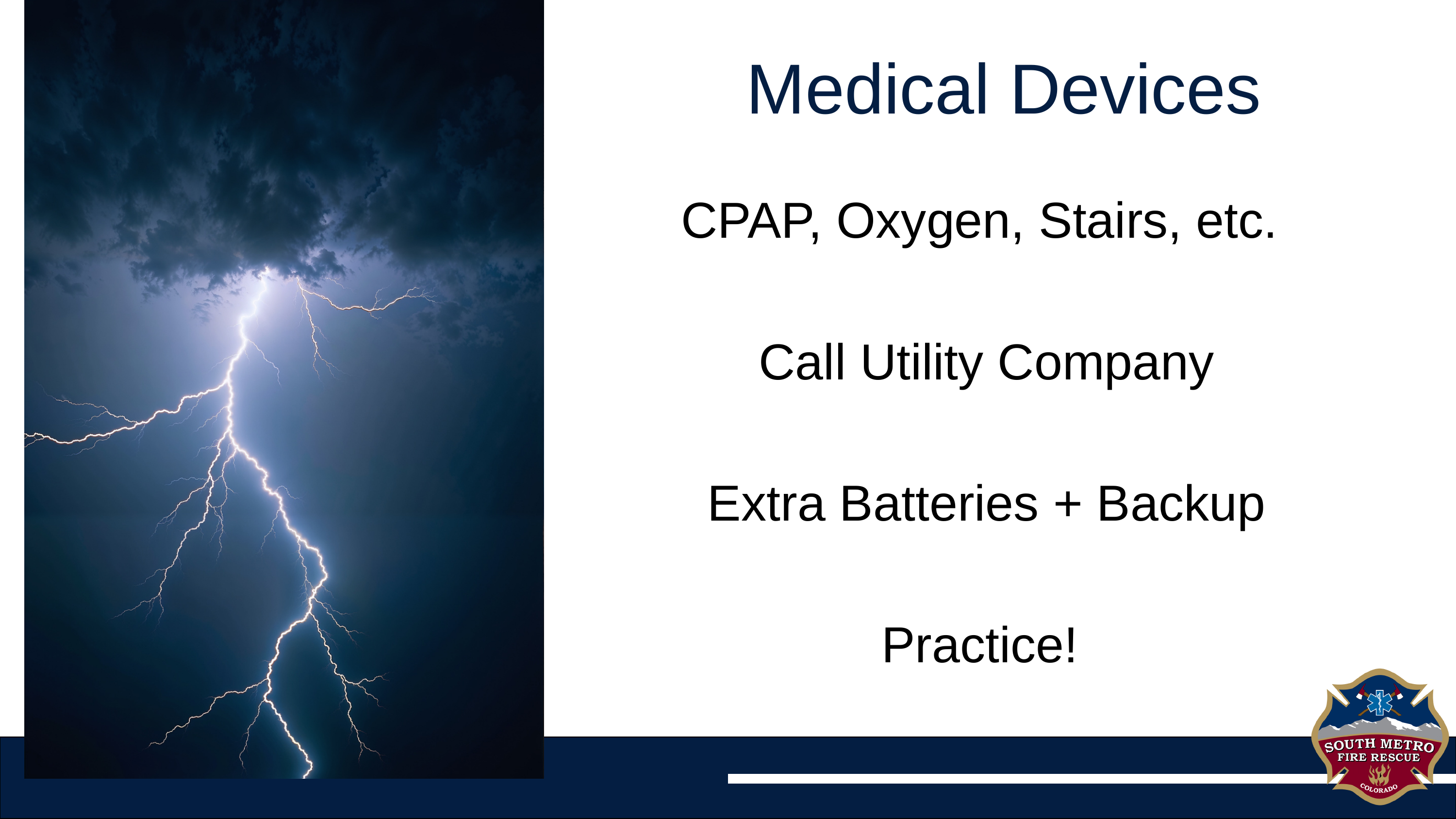

Medical Devices
CPAP, Oxygen, Stairs, etc.

Call Utility Company

Extra Batteries + Backup

Practice!